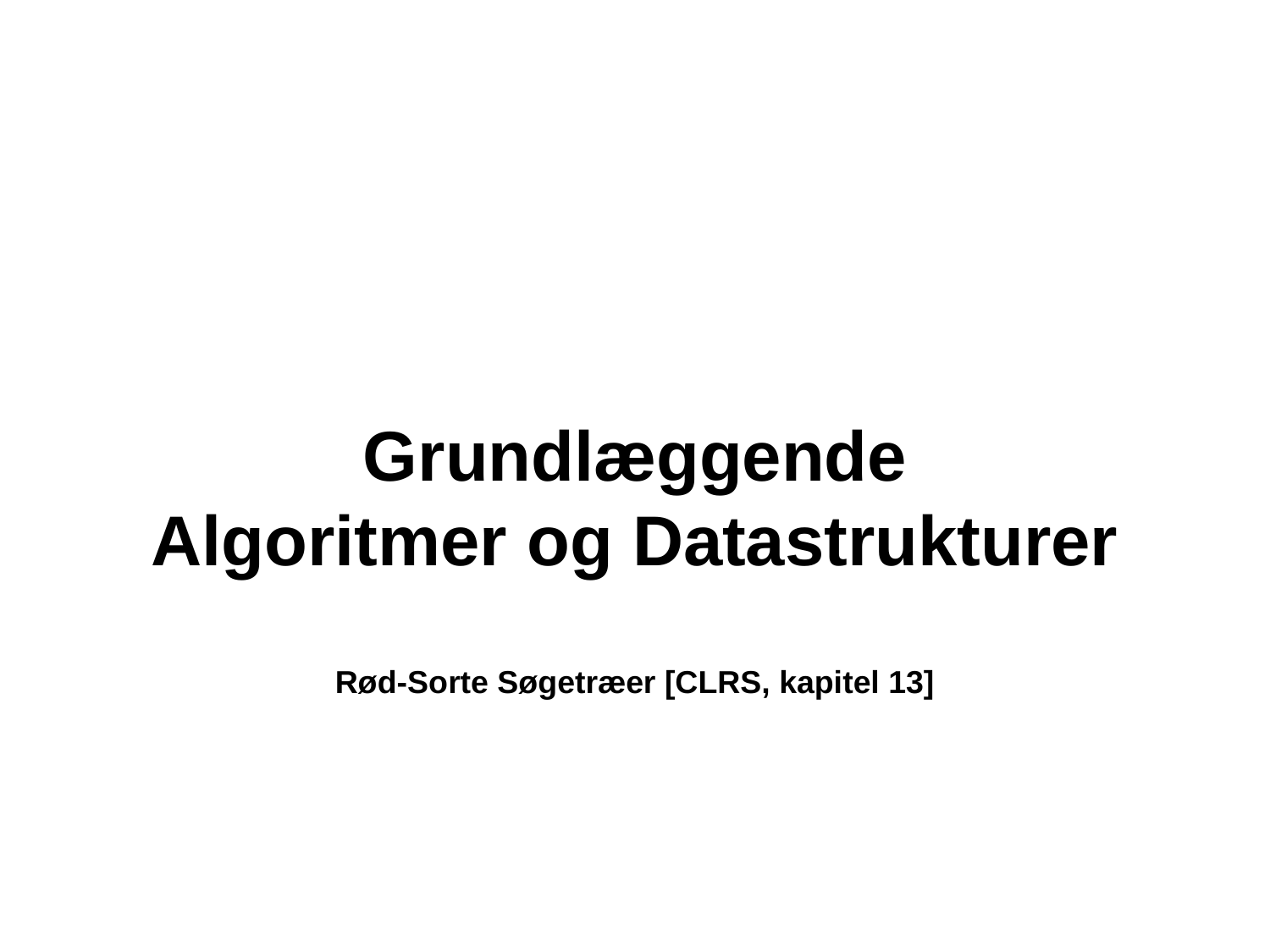

Grundlæggende
Algoritmer og Datastrukturer

Rød-Sorte Søgetræer [CLRS, kapitel 13]